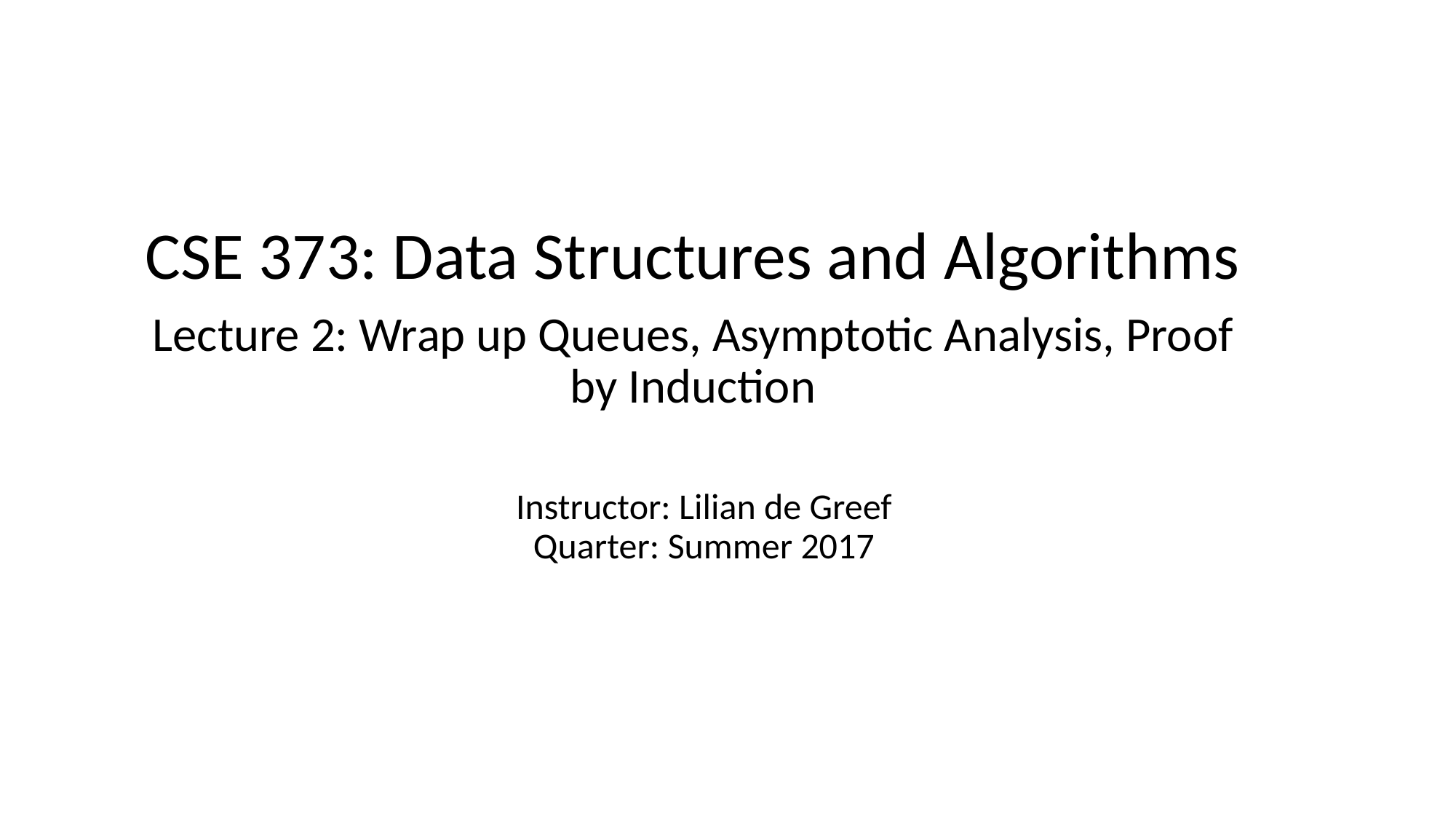

CSE 373: Data Structures and Algorithms
Lecture 2: Wrap up Queues, Asymptotic Analysis, Proof by Induction
# Instructor: Lilian de Greef Quarter: Summer 2017